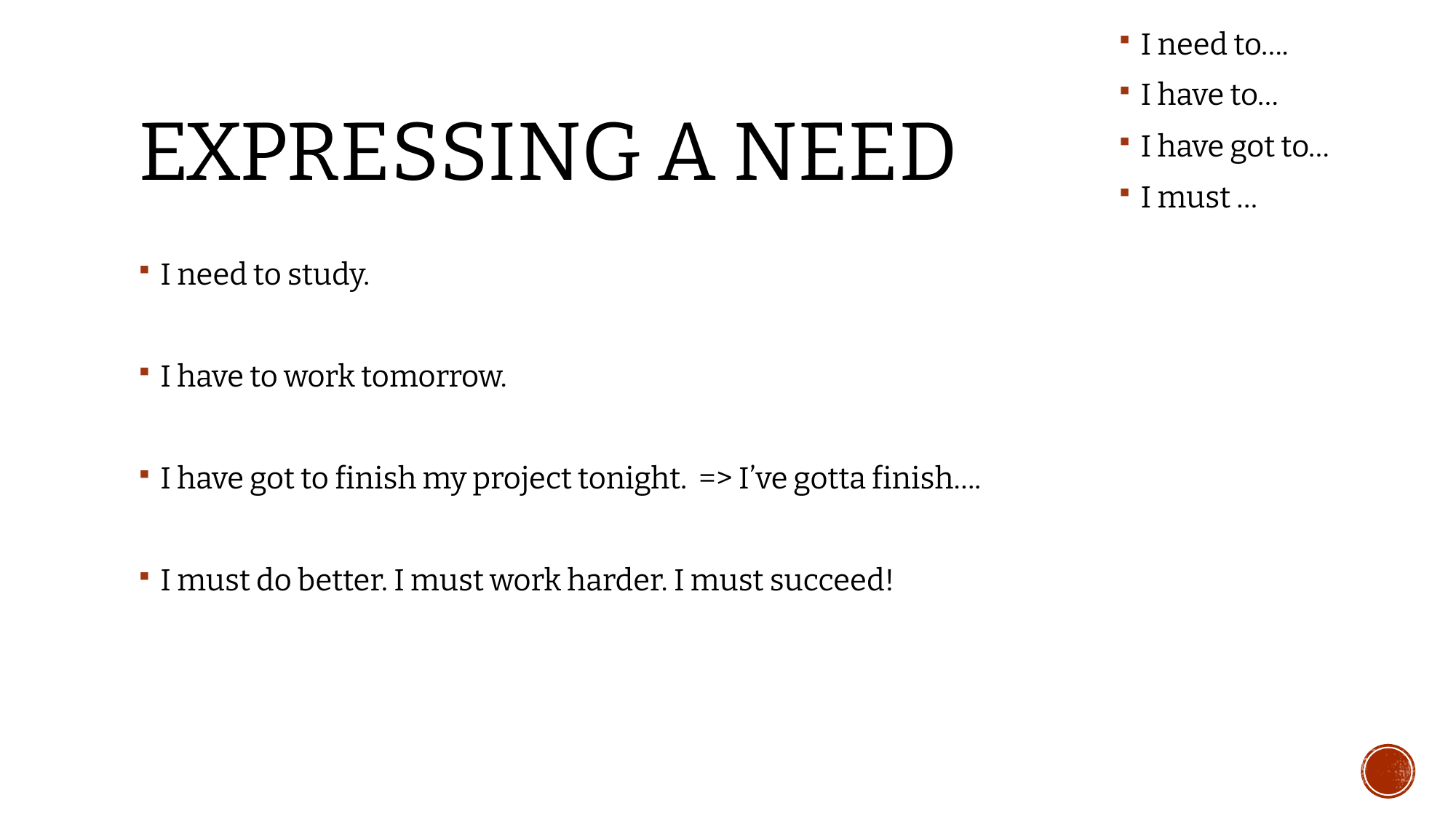

I need to….
I have to…
I have got to…
I must …

# Expressing a need
I need to study.

I have to work tomorrow.

I have got to finish my project tonight.  => I’ve gotta finish….

I must do better. I must work harder. I must succeed!